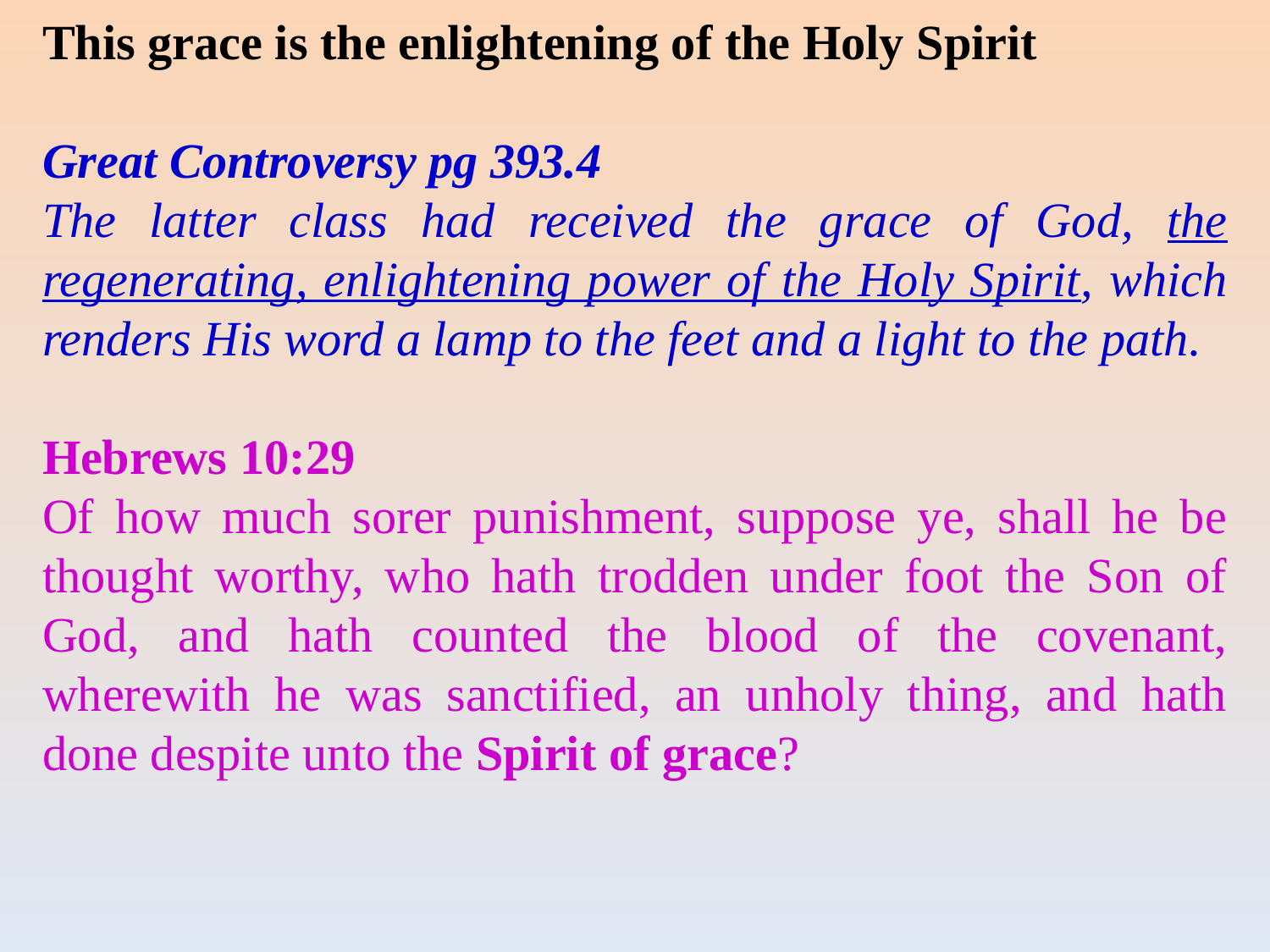

This grace is the enlightening of the Holy Spirit

Great Controversy pg 393.4
The latter class had received the grace of God, the regenerating, enlightening power of the Holy Spirit, which renders His word a lamp to the feet and a light to the path.

Hebrews 10:29
Of how much sorer punishment, suppose ye, shall he be thought worthy, who hath trodden under foot the Son of God, and hath counted the blood of the covenant, wherewith he was sanctified, an unholy thing, and hath done despite unto the Spirit of grace?